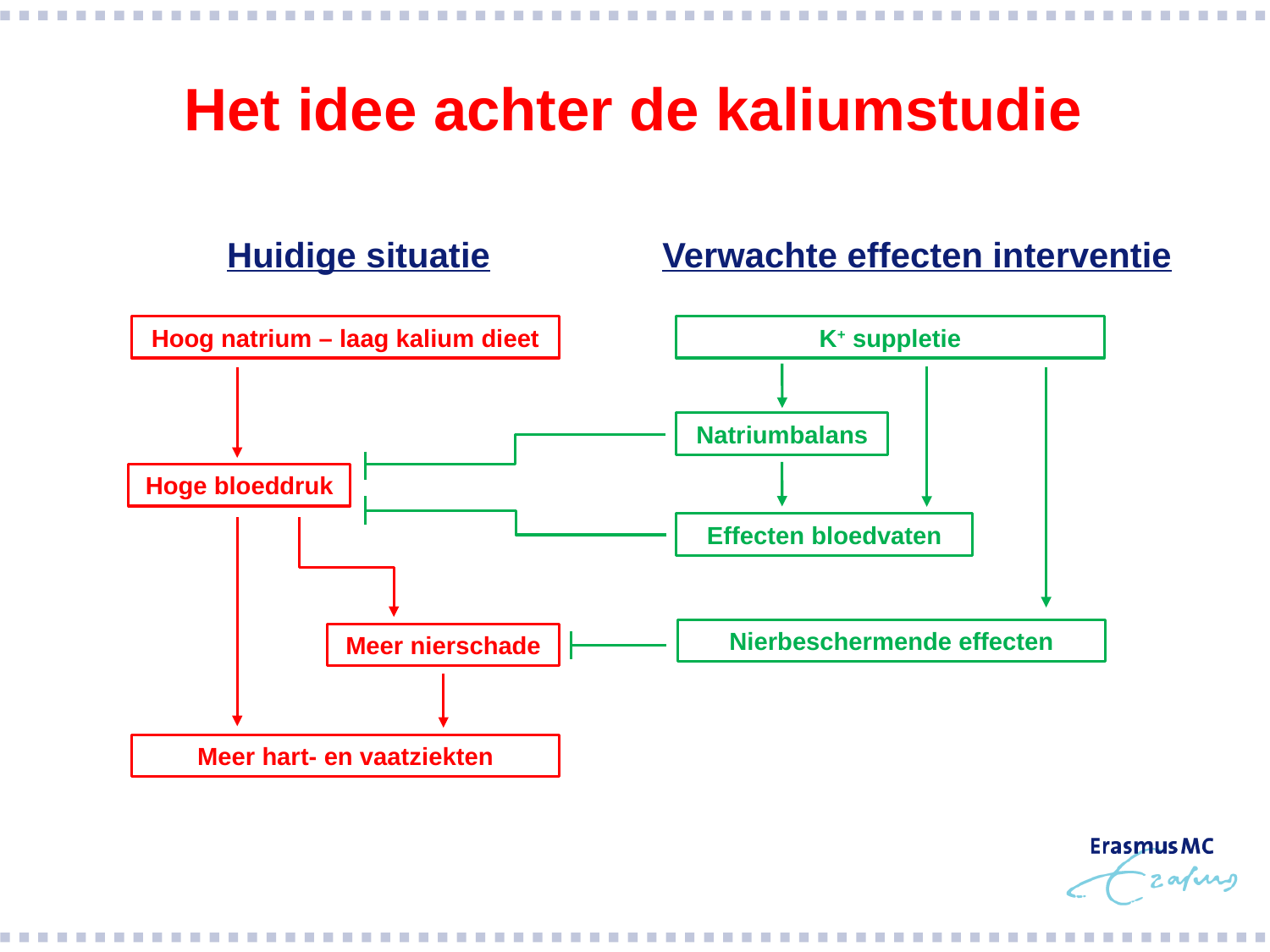

Het idee achter de kaliumstudie
Huidige situatie
Verwachte effecten interventie
Hoog natrium – laag kalium dieet
K+ suppletie
Natriumbalans
Hoge bloeddruk
Effecten bloedvaten
Nierbeschermende effecten
Meer nierschade
Meer hart- en vaatziekten